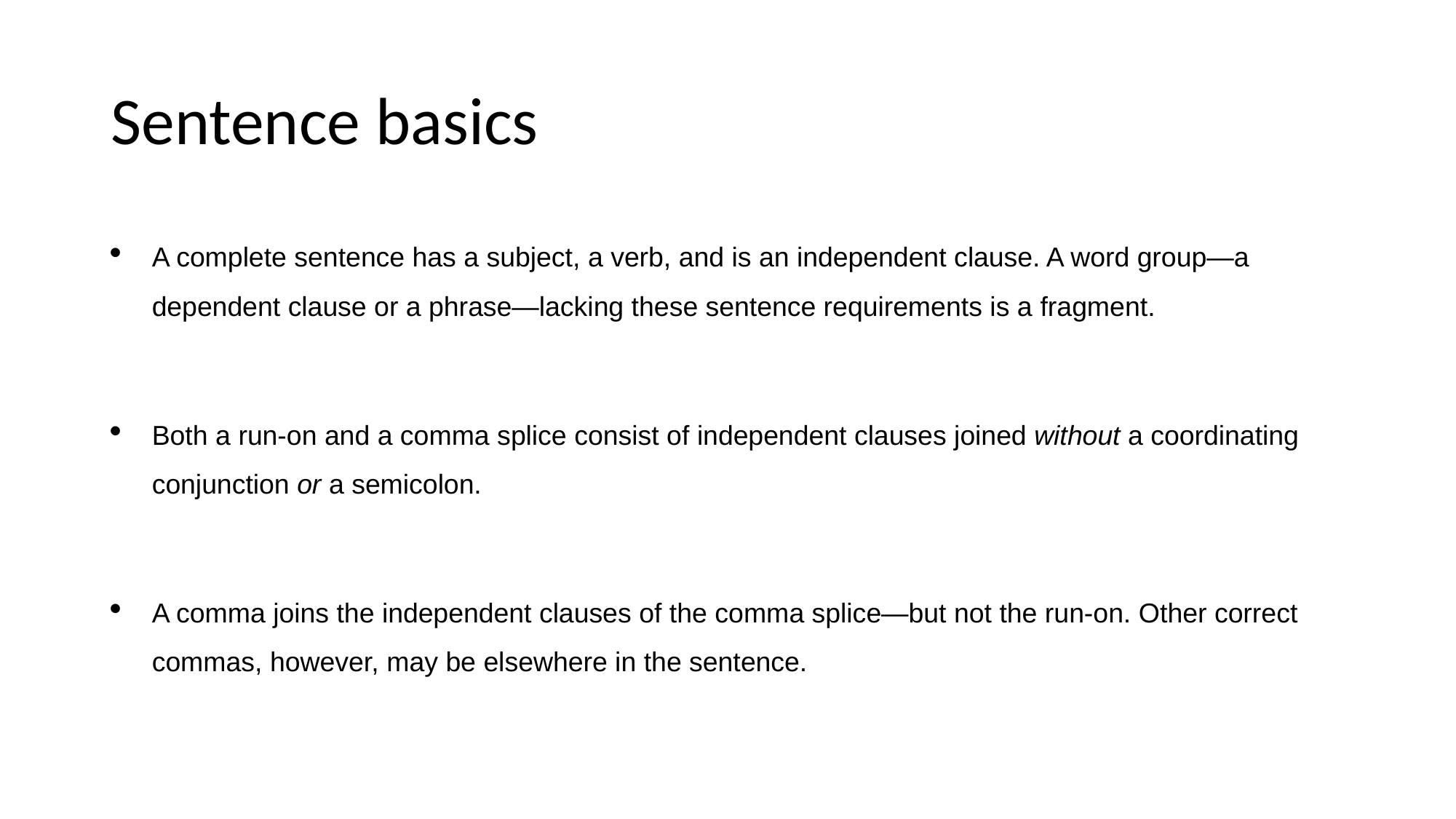

# Sentence basics
A complete sentence has a subject, a verb, and is an independent clause. A word group—a dependent clause or a phrase—lacking these sentence requirements is a fragment.

Both a run-on and a comma splice consist of independent clauses joined without a coordinating conjunction or a semicolon.

A comma joins the independent clauses of the comma splice—but not the run-on. Other correct commas, however, may be elsewhere in the sentence.